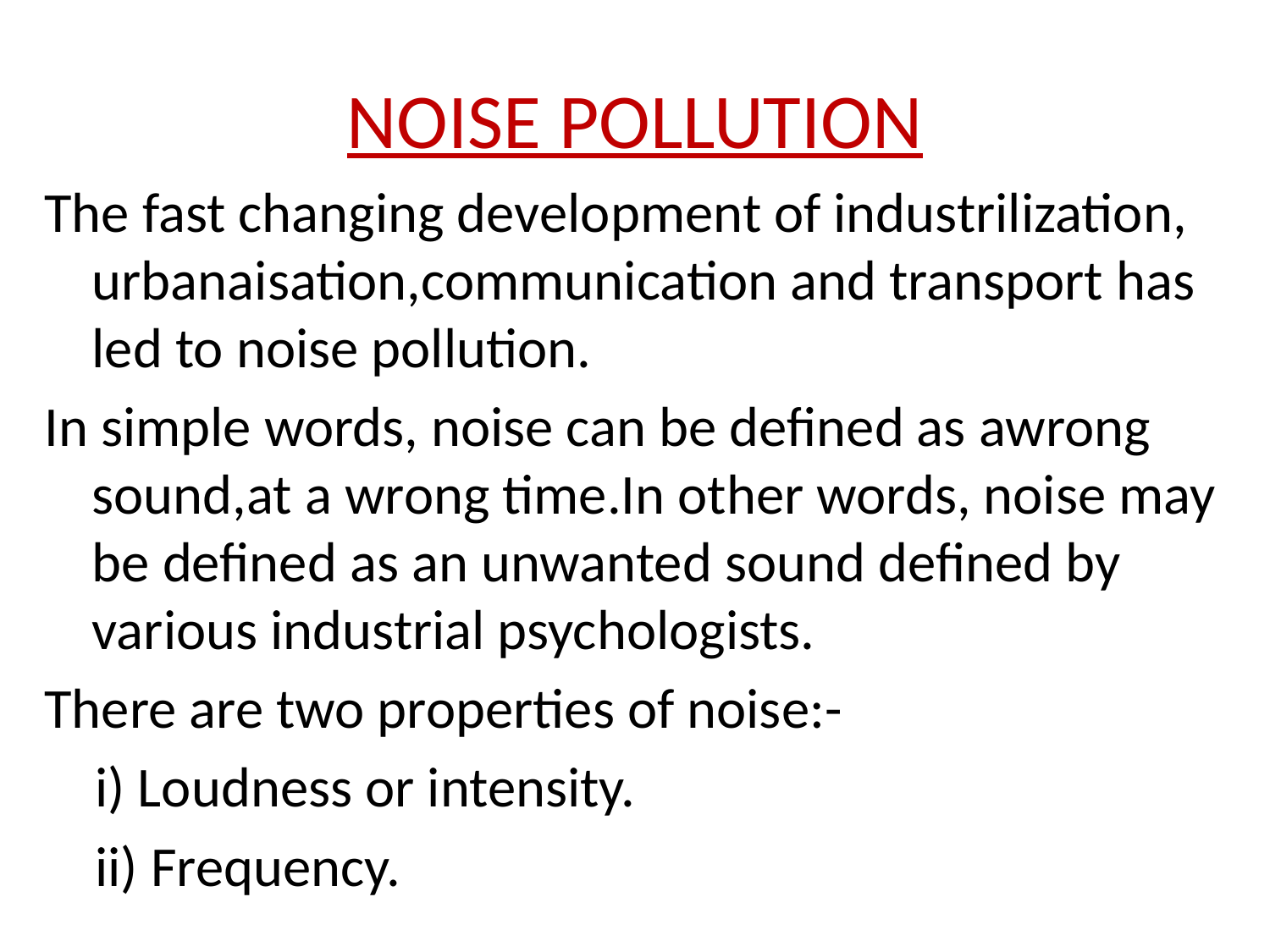

# NOISE POLLUTION
The fast changing development of industrilization, urbanaisation,communication and transport has led to noise pollution.
In simple words, noise can be defined as awrong sound,at a wrong time.In other words, noise may be defined as an unwanted sound defined by various industrial psychologists.
There are two properties of noise:-
    i) Loudness or intensity.
    ii) Frequency.